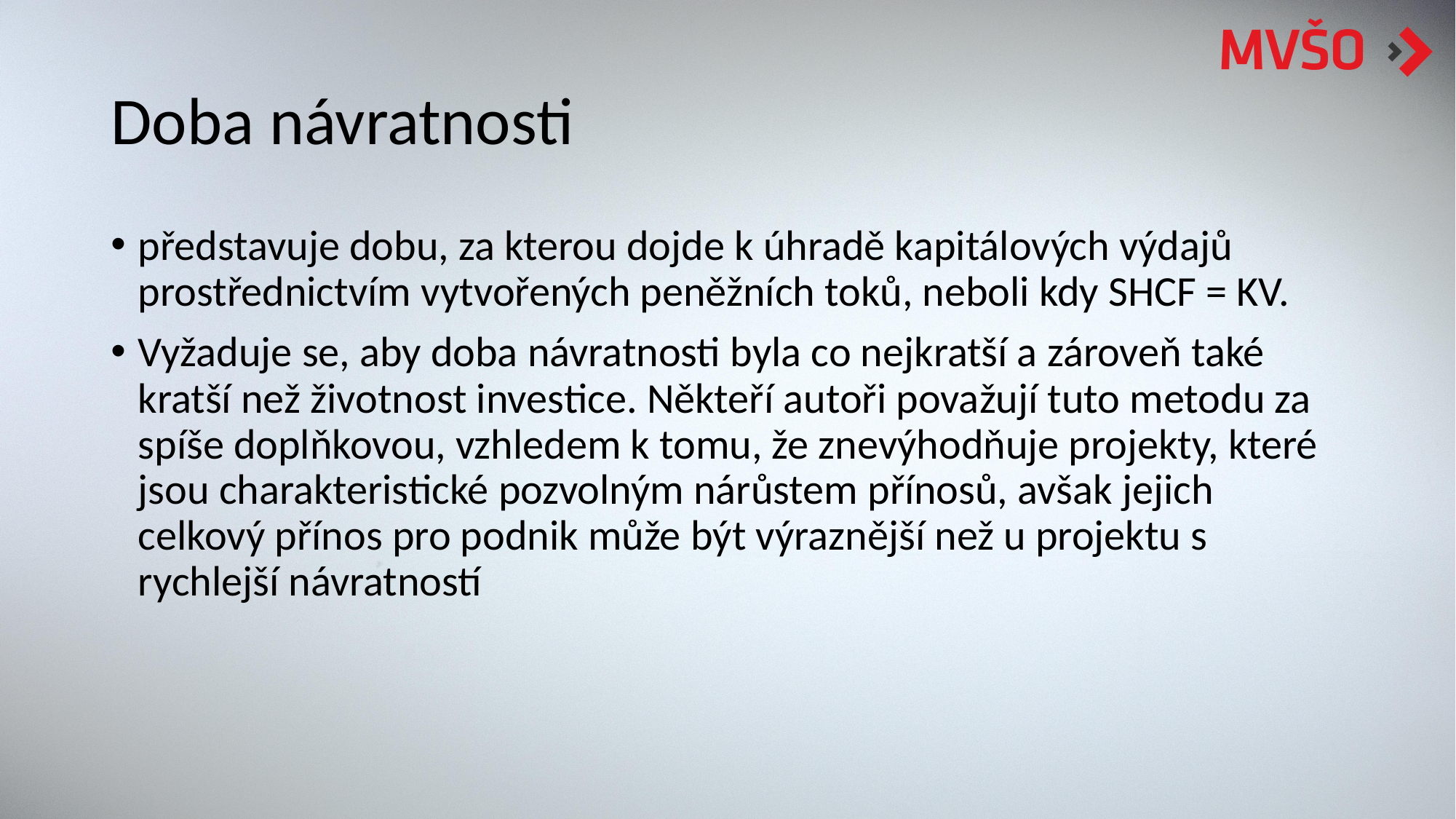

# Doba návratnosti
představuje dobu, za kterou dojde k úhradě kapitálových výdajů prostřednictvím vytvořených peněžních toků, neboli kdy SHCF = KV.
Vyžaduje se, aby doba návratnosti byla co nejkratší a zároveň také kratší než životnost investice. Někteří autoři považují tuto metodu za spíše doplňkovou, vzhledem k tomu, že znevýhodňuje projekty, které jsou charakteristické pozvolným nárůstem přínosů, avšak jejich celkový přínos pro podnik může být výraznější než u projektu s rychlejší návratností